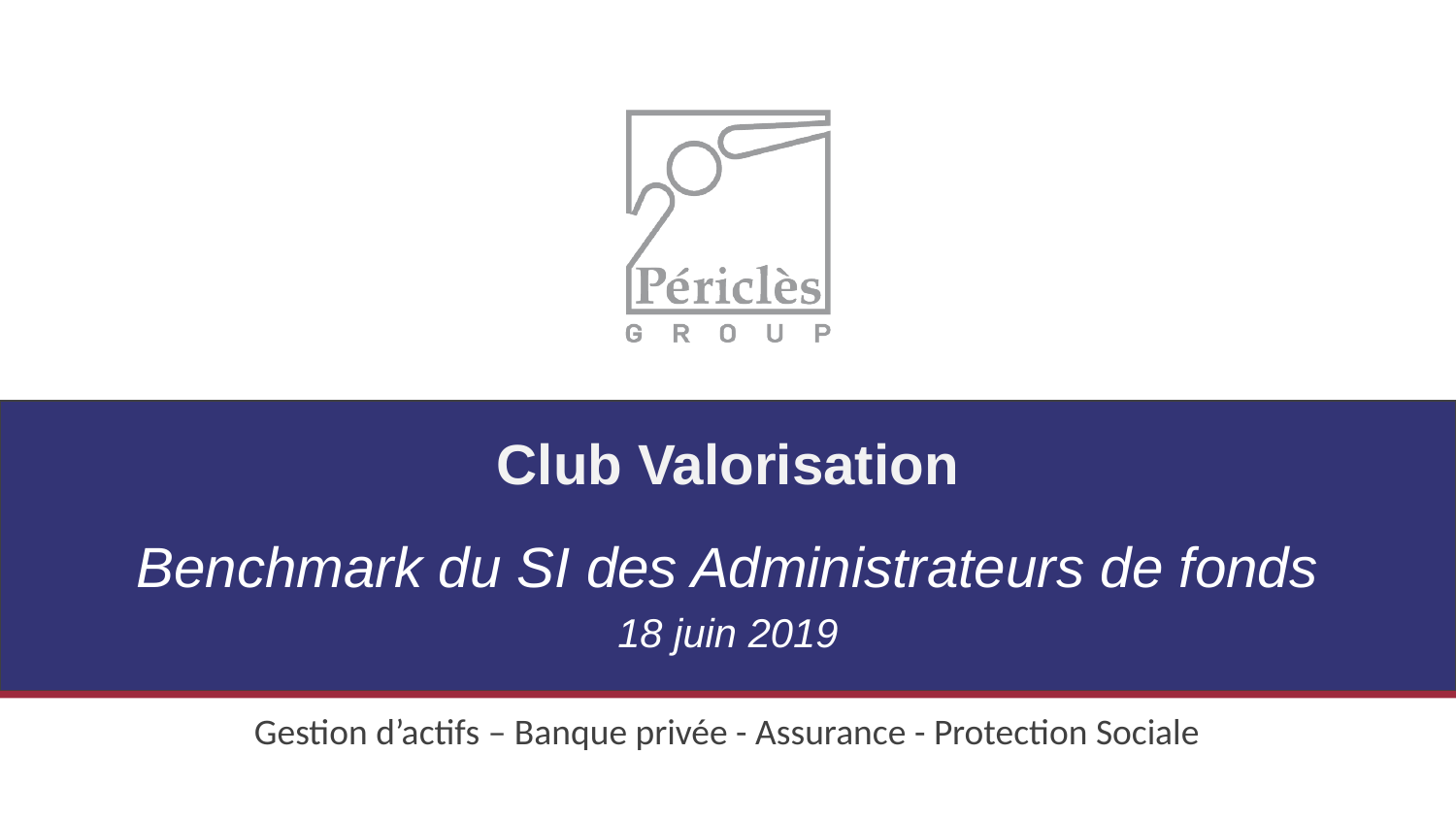

Benchmark du SI des Administrateurs de fonds
18 juin 2019